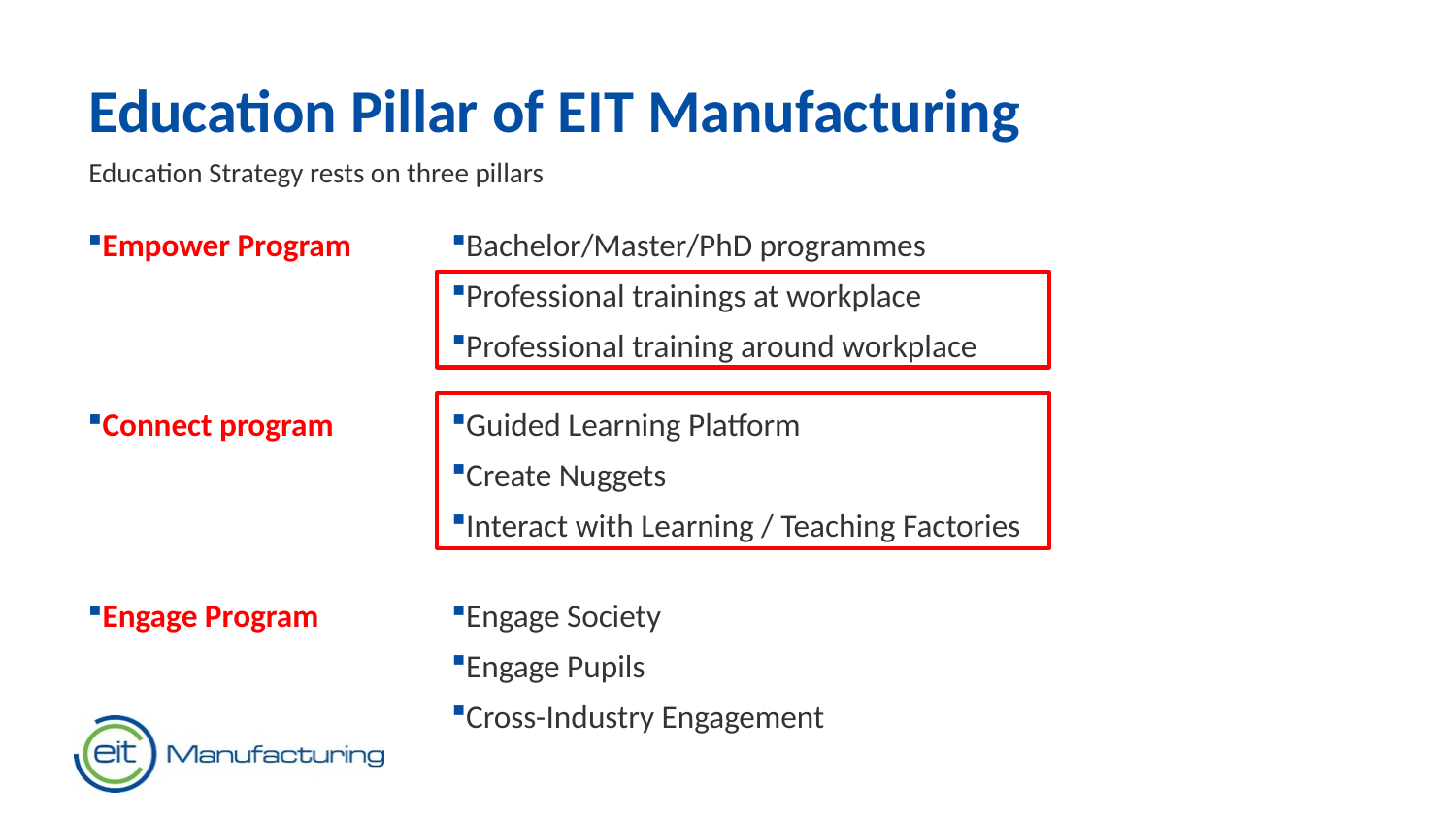

Education Pillar of EIT Manufacturing
Education Strategy rests on three pillars
Empower Program
Bachelor/Master/PhD programmes
Professional trainings at workplace
Professional training around workplace

Connect program
Guided Learning Platform
Create Nuggets
Interact with Learning / Teaching Factories

Engage Program

Engage Society
Engage Pupils
Cross-Industry Engagement